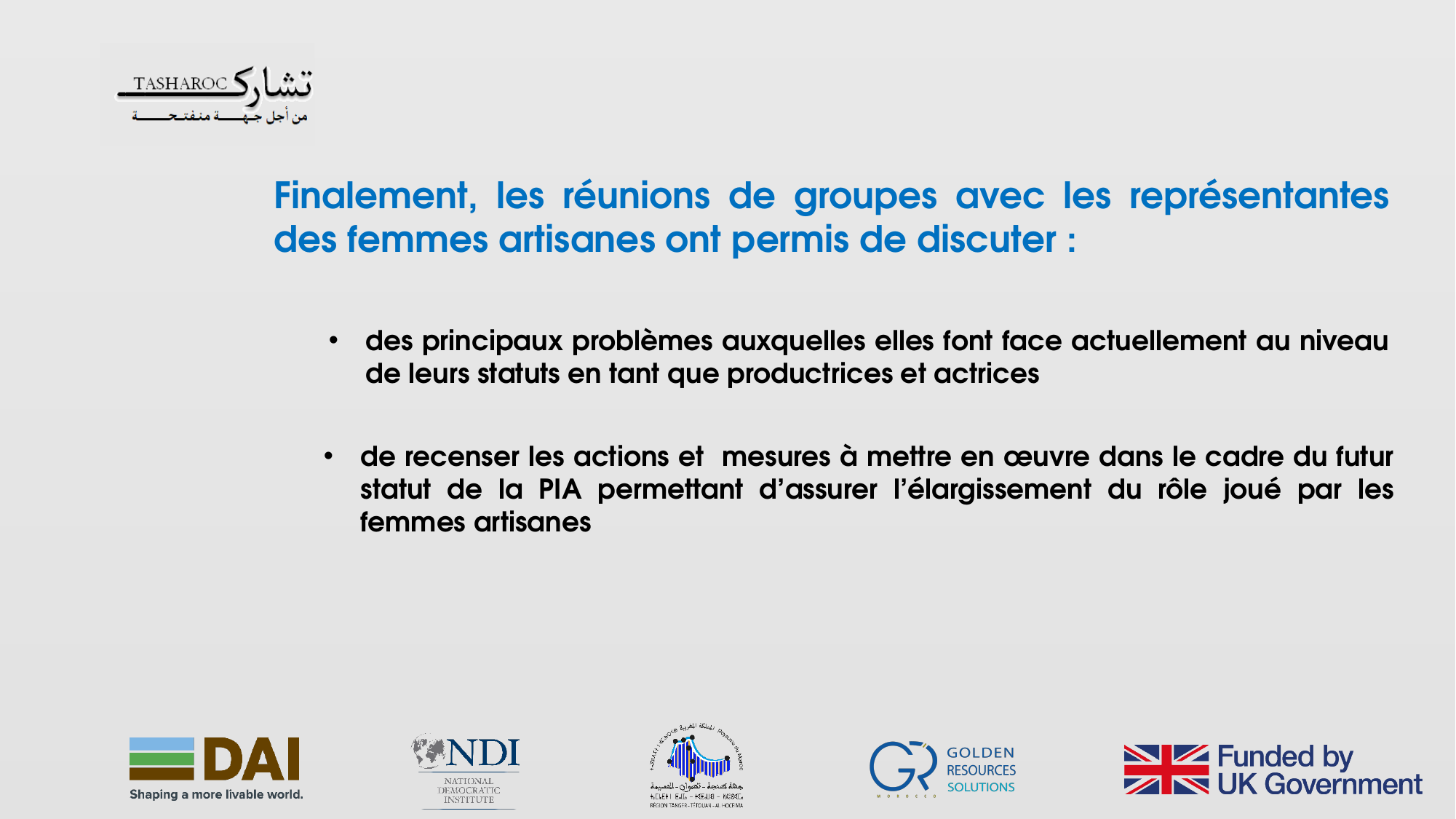

Finalement, les réunions de groupes avec les représentantes des femmes artisanes ont permis de discuter :
des principaux problèmes auxquelles elles font face actuellement au niveau de leurs statuts en tant que productrices et actrices
de recenser les actions et  mesures à mettre en œuvre dans le cadre du futur statut de la PIA permettant d’assurer l’élargissement du rôle joué par les femmes artisanes